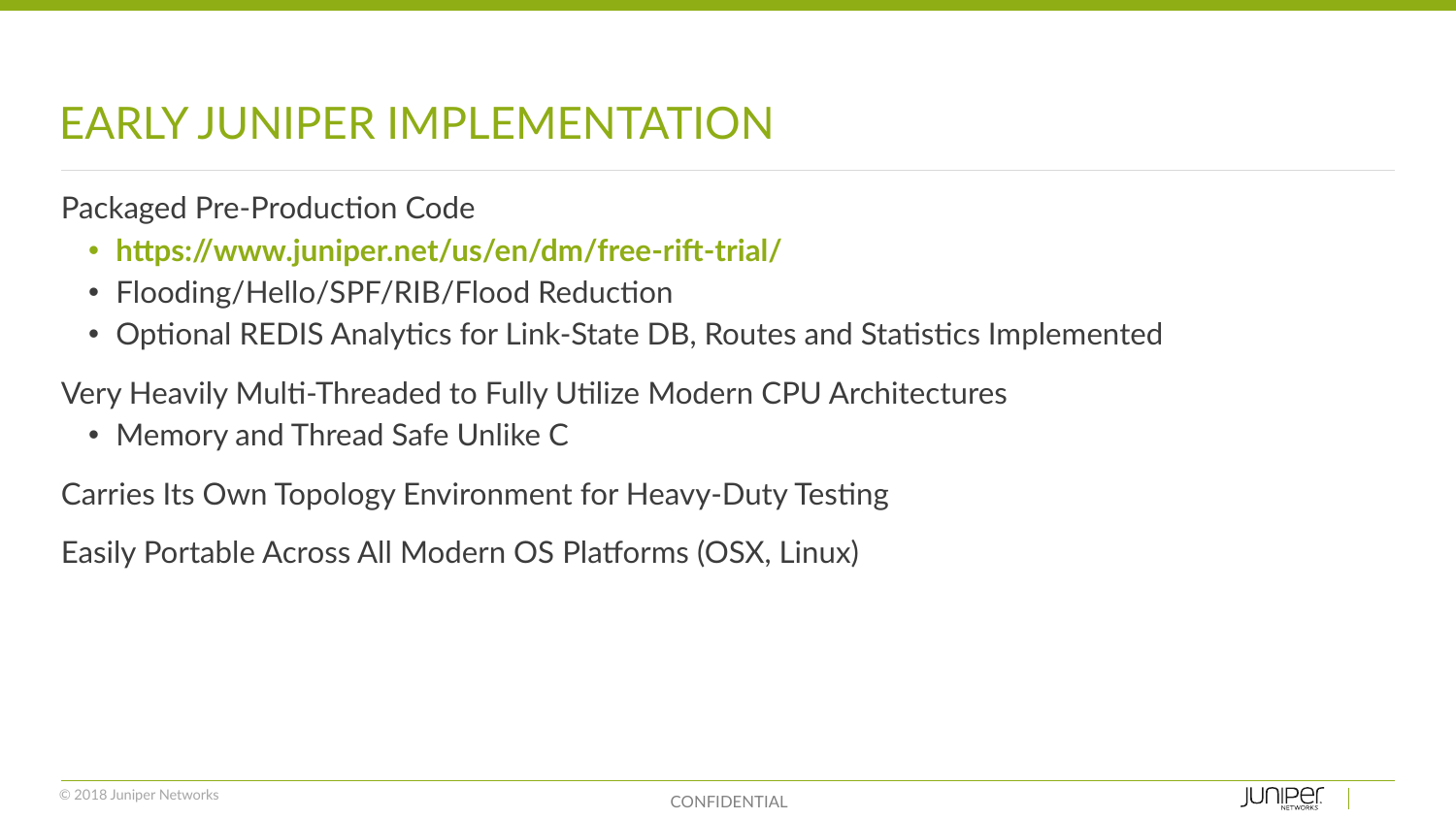

# Early Juniper Implementation
Packaged Pre-Production Code
https://www.juniper.net/us/en/dm/free-rift-trial/
Flooding/Hello/SPF/RIB/Flood Reduction
Optional REDIS Analytics for Link-State DB, Routes and Statistics Implemented
Very Heavily Multi-Threaded to Fully Utilize Modern CPU Architectures
Memory and Thread Safe Unlike C
Carries Its Own Topology Environment for Heavy-Duty Testing
Easily Portable Across All Modern OS Platforms (OSX, Linux)